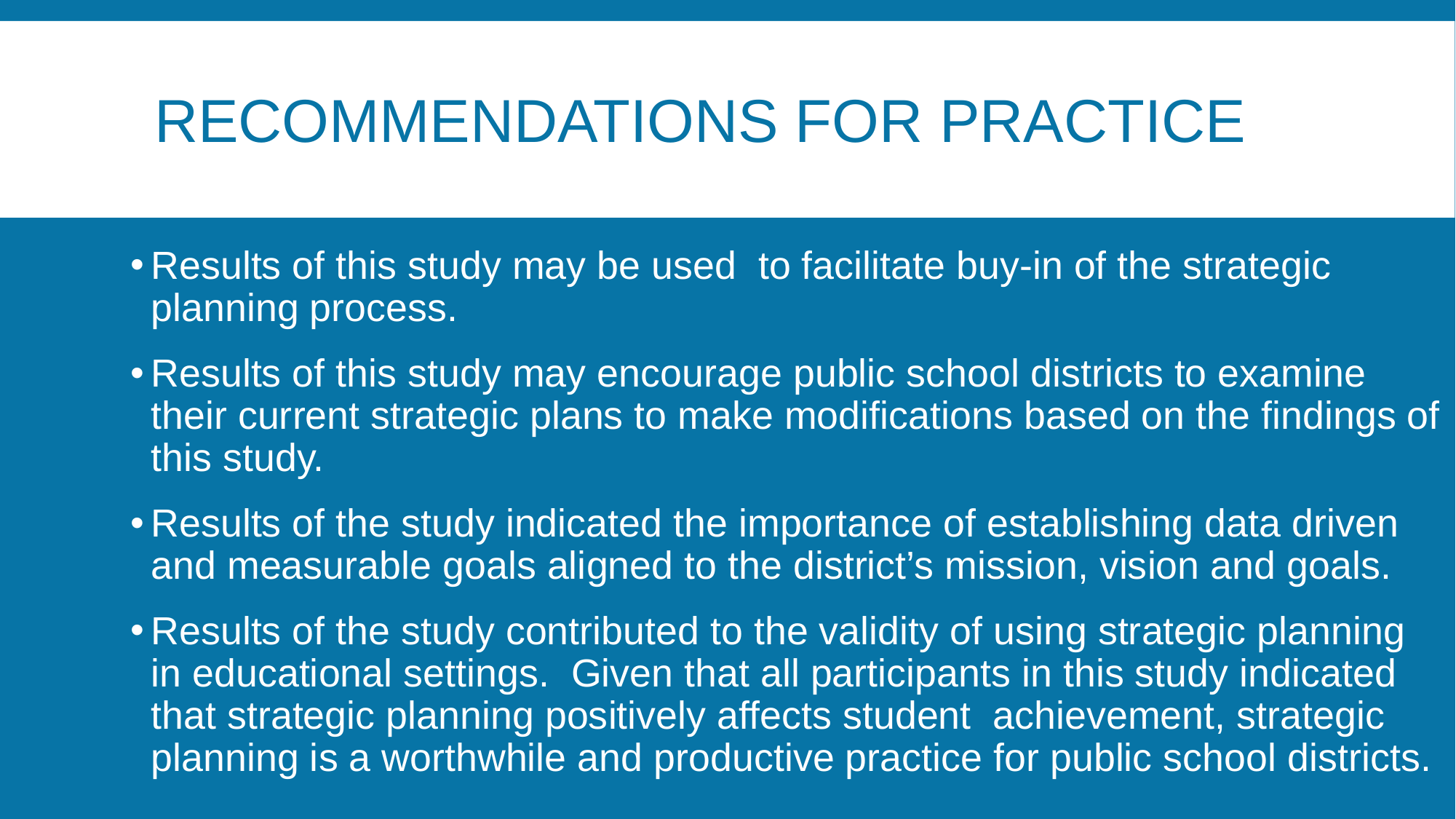

# Recommendations for Practice
Results of this study may be used  to facilitate buy-in of the strategic planning process.
Results of this study may encourage public school districts to examine their current strategic plans to make modifications based on the findings of this study.
Results of the study indicated the importance of establishing data driven and measurable goals aligned to the district’s mission, vision and goals.
Results of the study contributed to the validity of using strategic planning in educational settings.  Given that all participants in this study indicated that strategic planning positively affects student  achievement, strategic planning is a worthwhile and productive practice for public school districts.